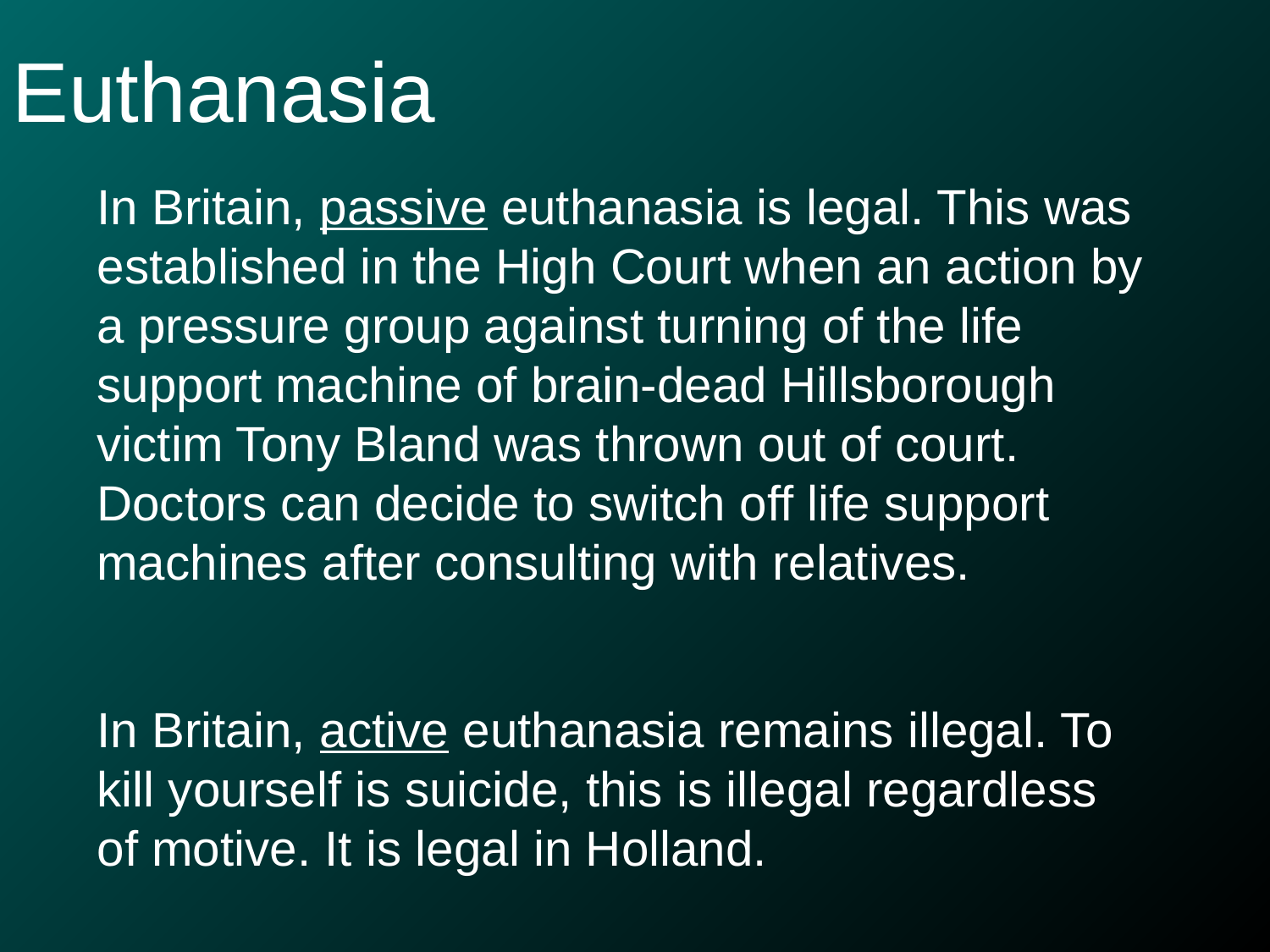

Euthanasia
In Britain, passive euthanasia is legal. This was established in the High Court when an action by a pressure group against turning of the life support machine of brain-dead Hillsborough victim Tony Bland was thrown out of court. Doctors can decide to switch off life support machines after consulting with relatives.

In Britain, active euthanasia remains illegal. To kill yourself is suicide, this is illegal regardless of motive. It is legal in Holland.